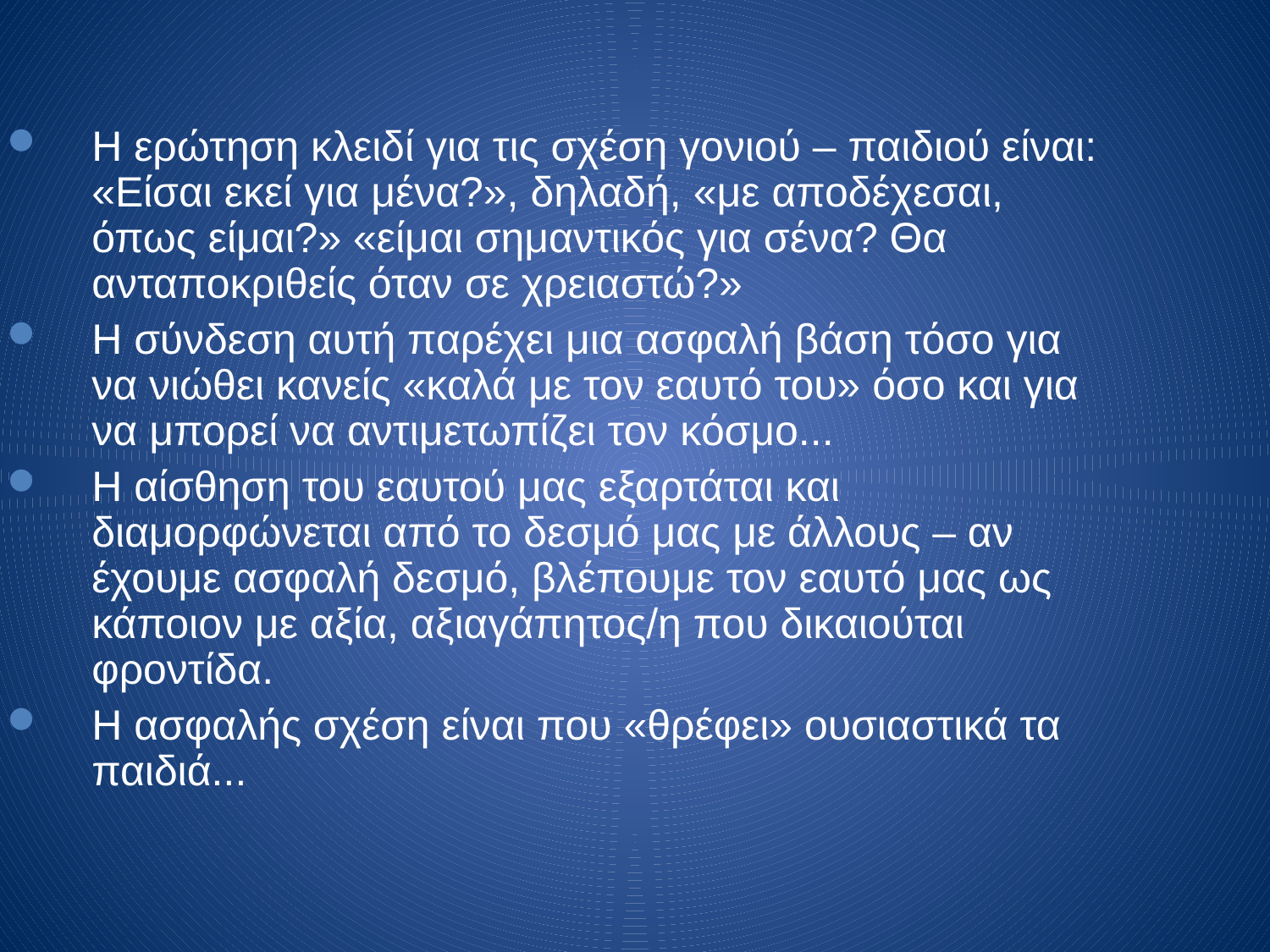

#

Η ερώτηση κλειδί για τις σχέση γονιού – παιδιού είναι: «Είσαι εκεί για μένα?», δηλαδή, «με αποδέχεσαι, όπως είμαι?» «είμαι σημαντικός για σένα? Θα ανταποκριθείς όταν σε χρειαστώ?»
Η σύνδεση αυτή παρέχει μια ασφαλή βάση τόσο για να νιώθει κανείς «καλά με τον εαυτό του» όσο και για να μπορεί να αντιμετωπίζει τον κόσμο...
Η αίσθηση του εαυτού μας εξαρτάται και διαμορφώνεται από το δεσμό μας με άλλους – αν έχουμε ασφαλή δεσμό, βλέπουμε τον εαυτό μας ως κάποιον με αξία, αξιαγάπητος/η που δικαιούται φροντίδα.
Η ασφαλής σχέση είναι που «θρέφει» ουσιαστικά τα παιδιά...